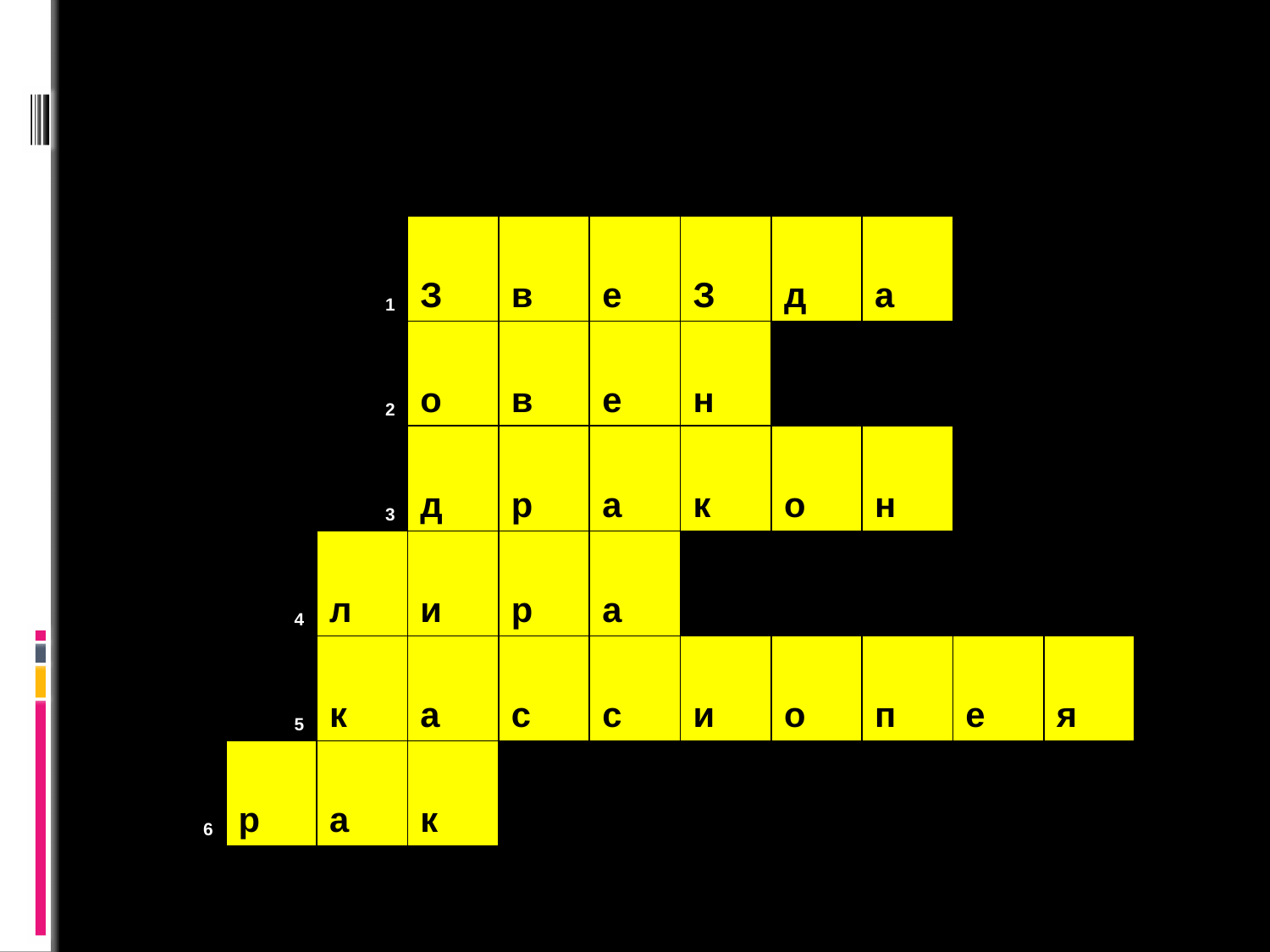

#
|  |  | 1 | З | в | е | З | д | а |  |  |
| --- | --- | --- | --- | --- | --- | --- | --- | --- | --- | --- |
|  |  | 2 | о | в | е | н |  |  |  |  |
|  |  | 3 | д | р | а | к | о | н |  |  |
|  | 4 | л | и | р | а |  |  |  |  |  |
|  | 5 | к | а | с | с | и | о | п | е | я |
| 6 | р | а | к |  |  |  |  |  |  |  |